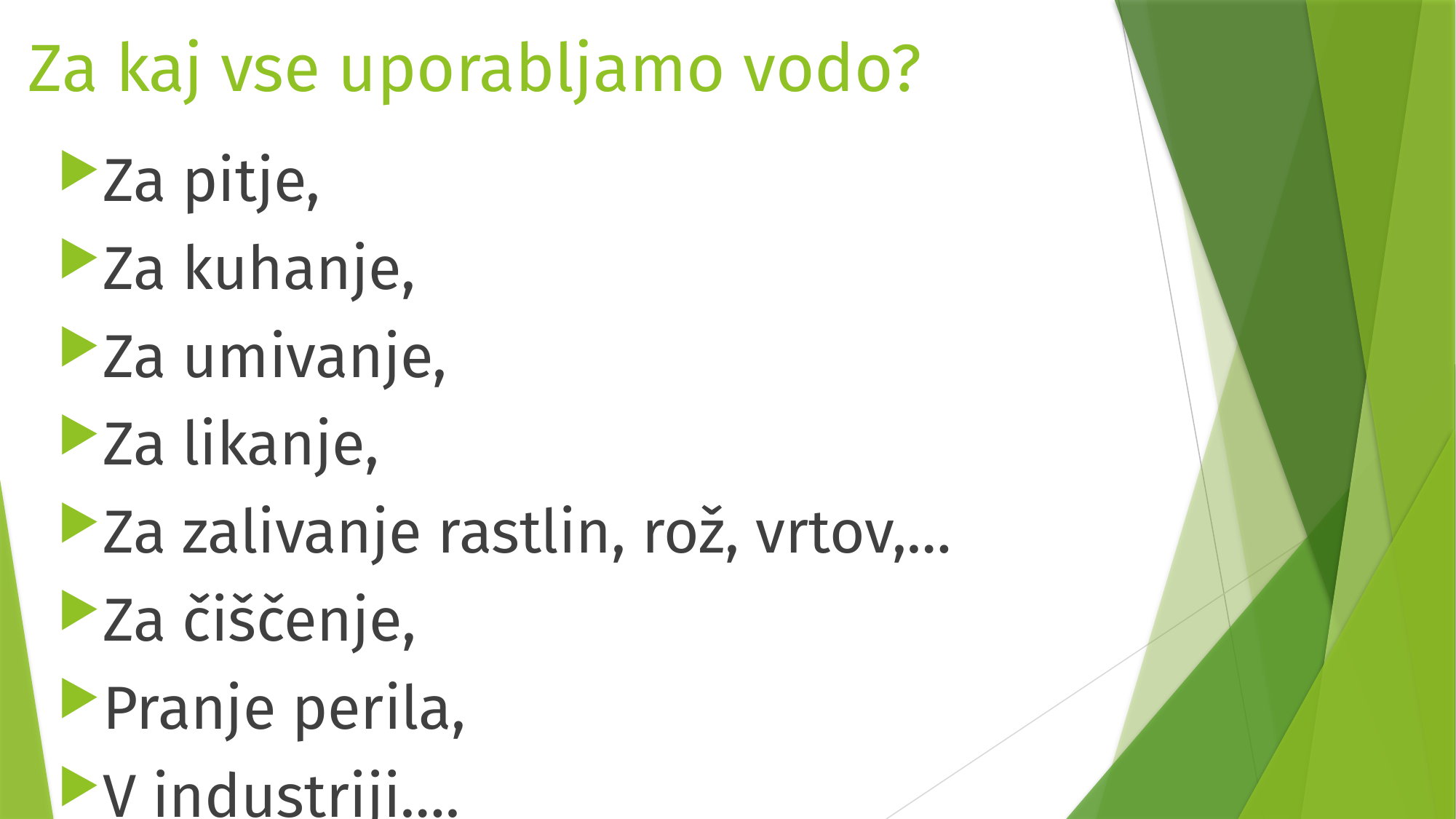

# Za kaj vse uporabljamo vodo?
Za pitje,
Za kuhanje,
Za umivanje,
Za likanje,
Za zalivanje rastlin, rož, vrtov,…
Za čiščenje,
Pranje perila,
V industriji….